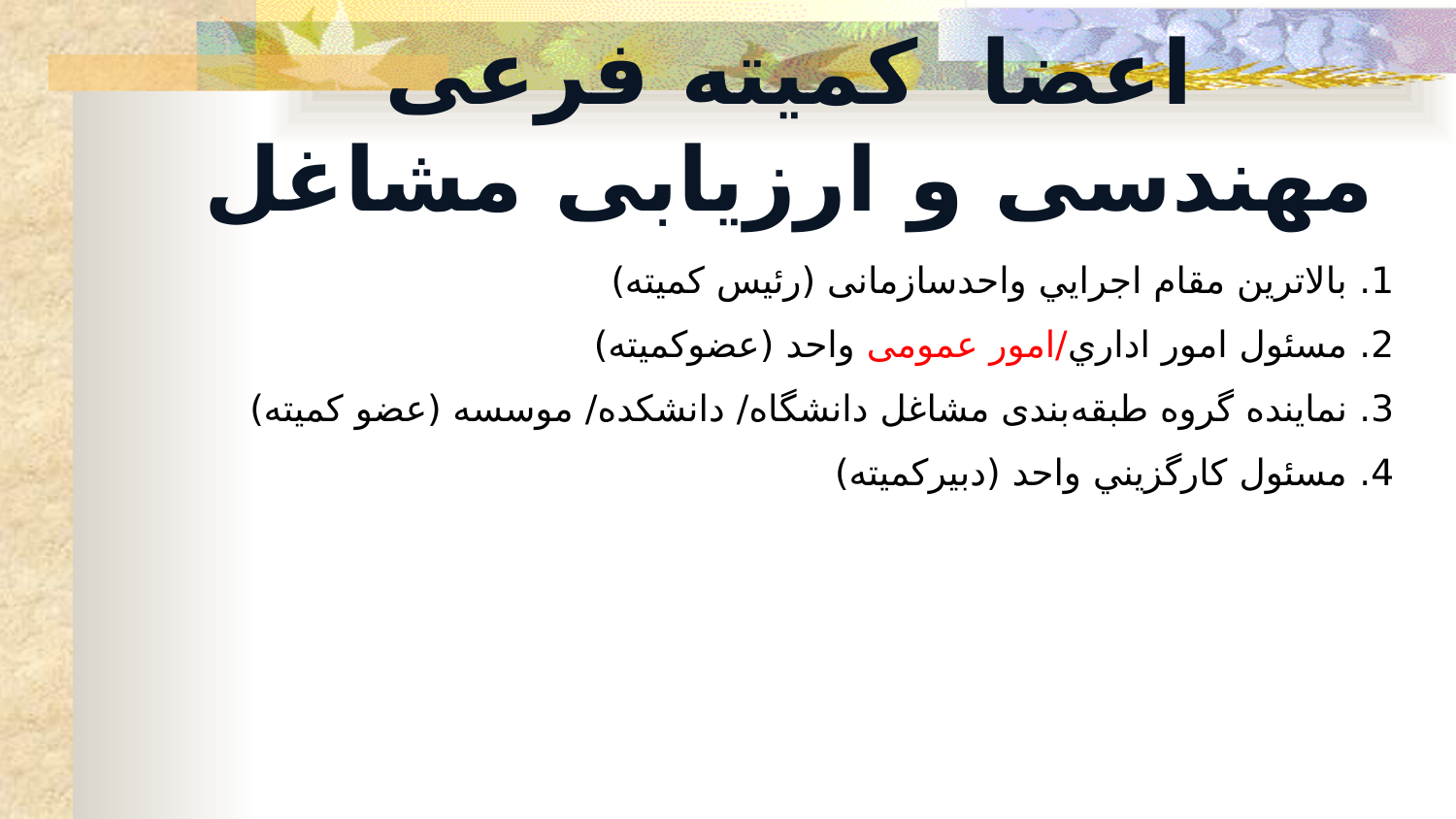

# اعضا  کمیته فرعی مهندسی و ارزیابی مشاغل
1. بالاترين مقام اجرايي واحدسازمانی (رئيس کمیته)
2. مسئول امور اداري/امور عمومی واحد (عضوکمیته)
3. نماينده گروه طبقه‌بندی مشاغل دانشگاه/ دانشکده/ موسسه (عضو کمیته)
4. مسئول کارگزيني واحد (دبیرکمیته)